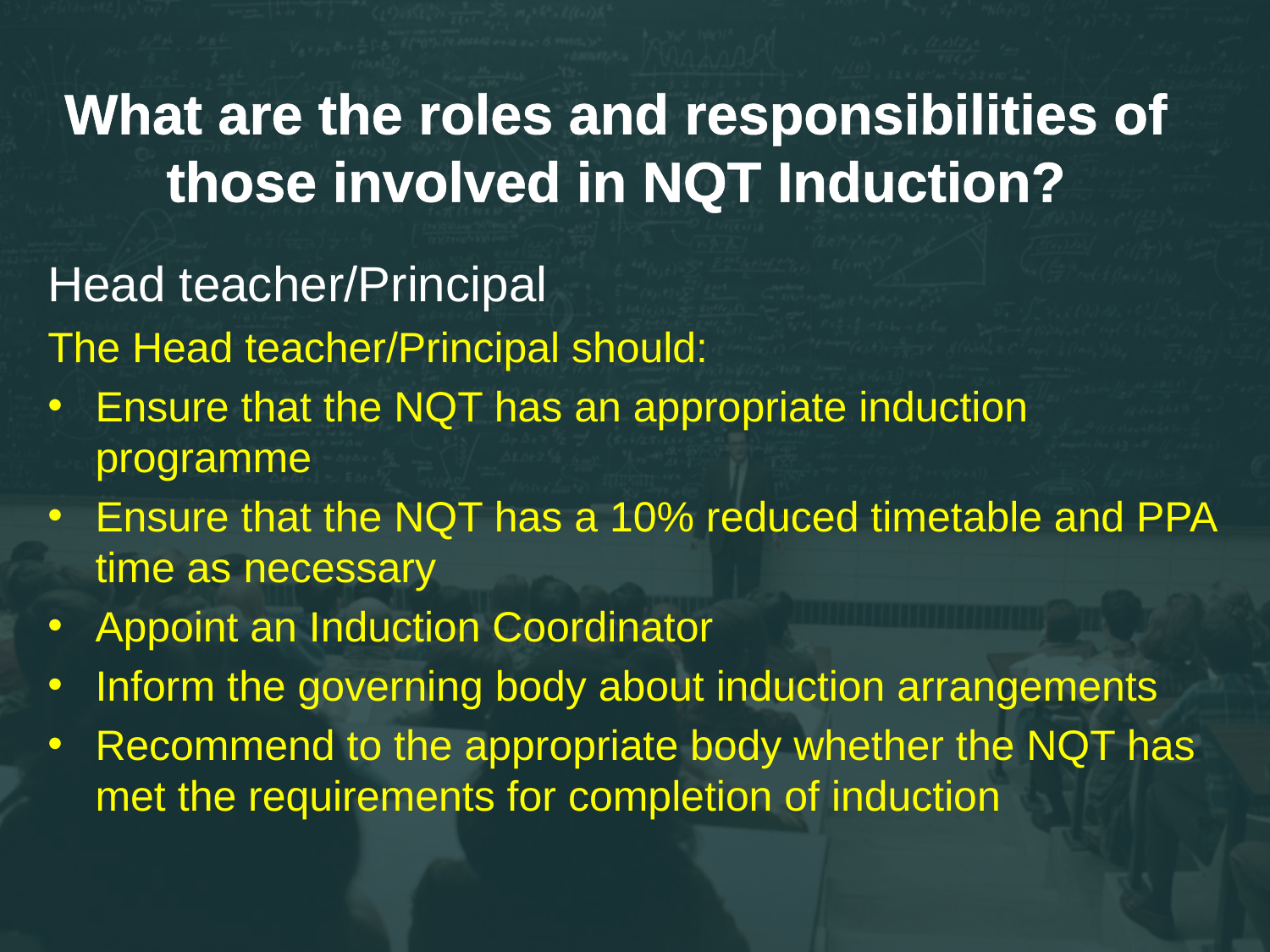

# What are the roles and responsibilities of those involved in NQT Induction?
Head teacher/Principal
The Head teacher/Principal should:
Ensure that the NQT has an appropriate induction programme
Ensure that the NQT has a 10% reduced timetable and PPA time as necessary
Appoint an Induction Coordinator
Inform the governing body about induction arrangements
Recommend to the appropriate body whether the NQT has met the requirements for completion of induction